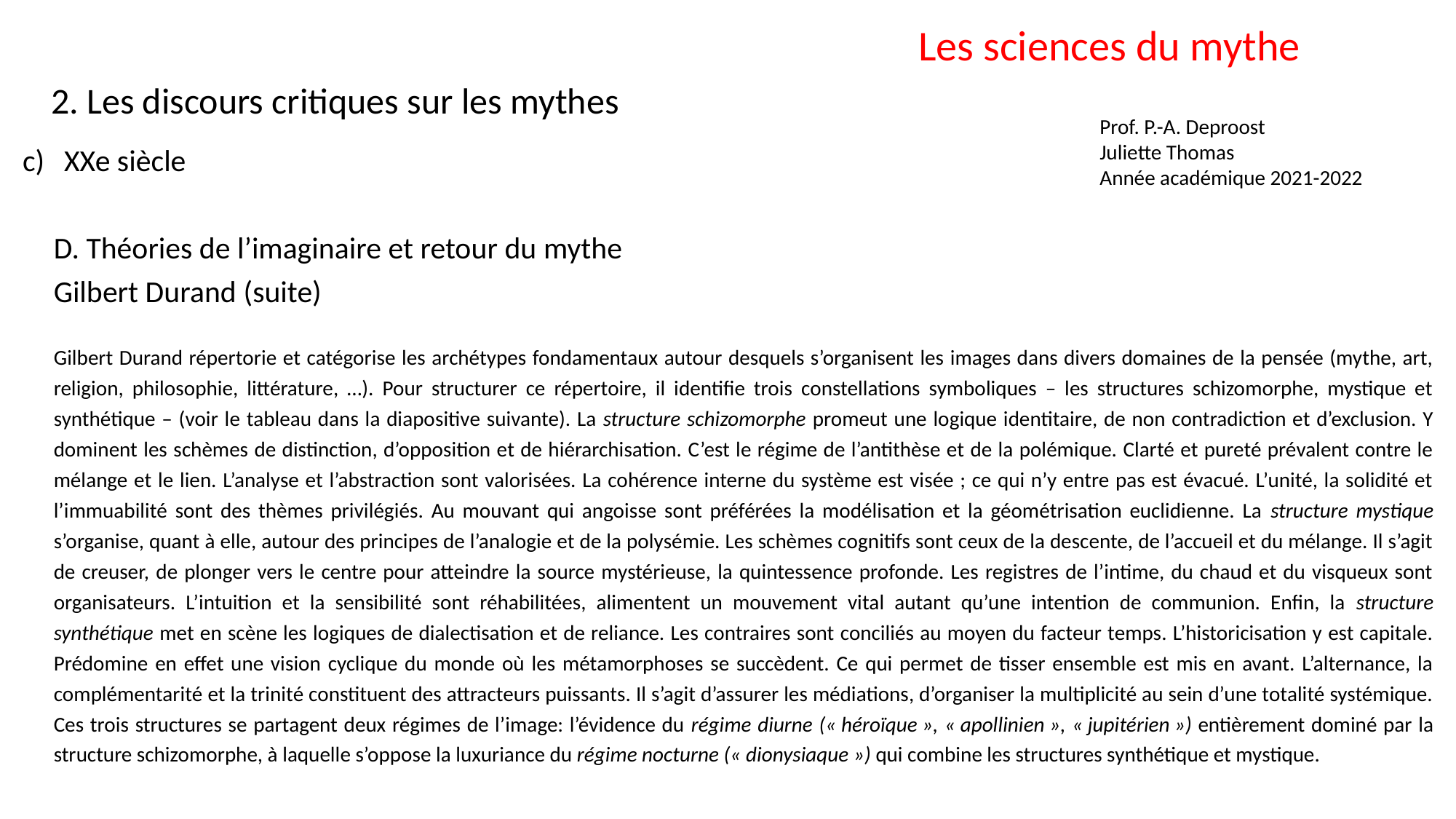

Les sciences du mythe
2. Les discours critiques sur les mythes
Prof. P.-A. Deproost
Juliette Thomas
Année académique 2021-2022
XXe siècle

D. Théories de l’imaginaire et retour du mythe
Gilbert Durand (suite)

Gilbert Durand répertorie et catégorise les archétypes fondamentaux autour desquels s’organisent les images dans divers domaines de la pensée (mythe, art, religion, philosophie, littérature, …). Pour structurer ce répertoire, il identifie trois constellations symboliques – les structures schizomorphe, mystique et synthétique – (voir le tableau dans la diapositive suivante). La structure schizomorphe promeut une logique identitaire, de non contradiction et d’exclusion. Y dominent les schèmes de distinction, d’opposition et de hiérarchisation. C’est le régime de l’antithèse et de la polémique. Clarté et pureté prévalent contre le mélange et le lien. L’analyse et l’abstraction sont valorisées. La cohérence interne du système est visée ; ce qui n’y entre pas est évacué. L’unité, la solidité et l’immuabilité sont des thèmes privilégiés. Au mouvant qui angoisse sont préférées la modélisation et la géométrisation euclidienne. La structure mystique s’organise, quant à elle, autour des principes de l’analogie et de la polysémie. Les schèmes cognitifs sont ceux de la descente, de l’accueil et du mélange. Il s’agit de creuser, de plonger vers le centre pour atteindre la source mystérieuse, la quintessence profonde. Les registres de l’intime, du chaud et du visqueux sont organisateurs. L’intuition et la sensibilité sont réhabilitées, alimentent un mouvement vital autant qu’une intention de communion. Enfin, la structure synthétique met en scène les logiques de dialectisation et de reliance. Les contraires sont conciliés au moyen du facteur temps. L’historicisation y est capitale. Prédomine en effet une vision cyclique du monde où les métamorphoses se succèdent. Ce qui permet de tisser ensemble est mis en avant. L’alternance, la complémentarité et la trinité constituent des attracteurs puissants. Il s’agit d’assurer les médiations, d’organiser la multiplicité au sein d’une totalité systémique. Ces trois structures se partagent deux régimes de l’image: l’évidence du régime diurne (« héroïque », « apollinien », « jupitérien ») entièrement dominé par la structure schizomorphe, à laquelle s’oppose la luxuriance du régime nocturne (« dionysiaque ») qui combine les structures synthétique et mystique.